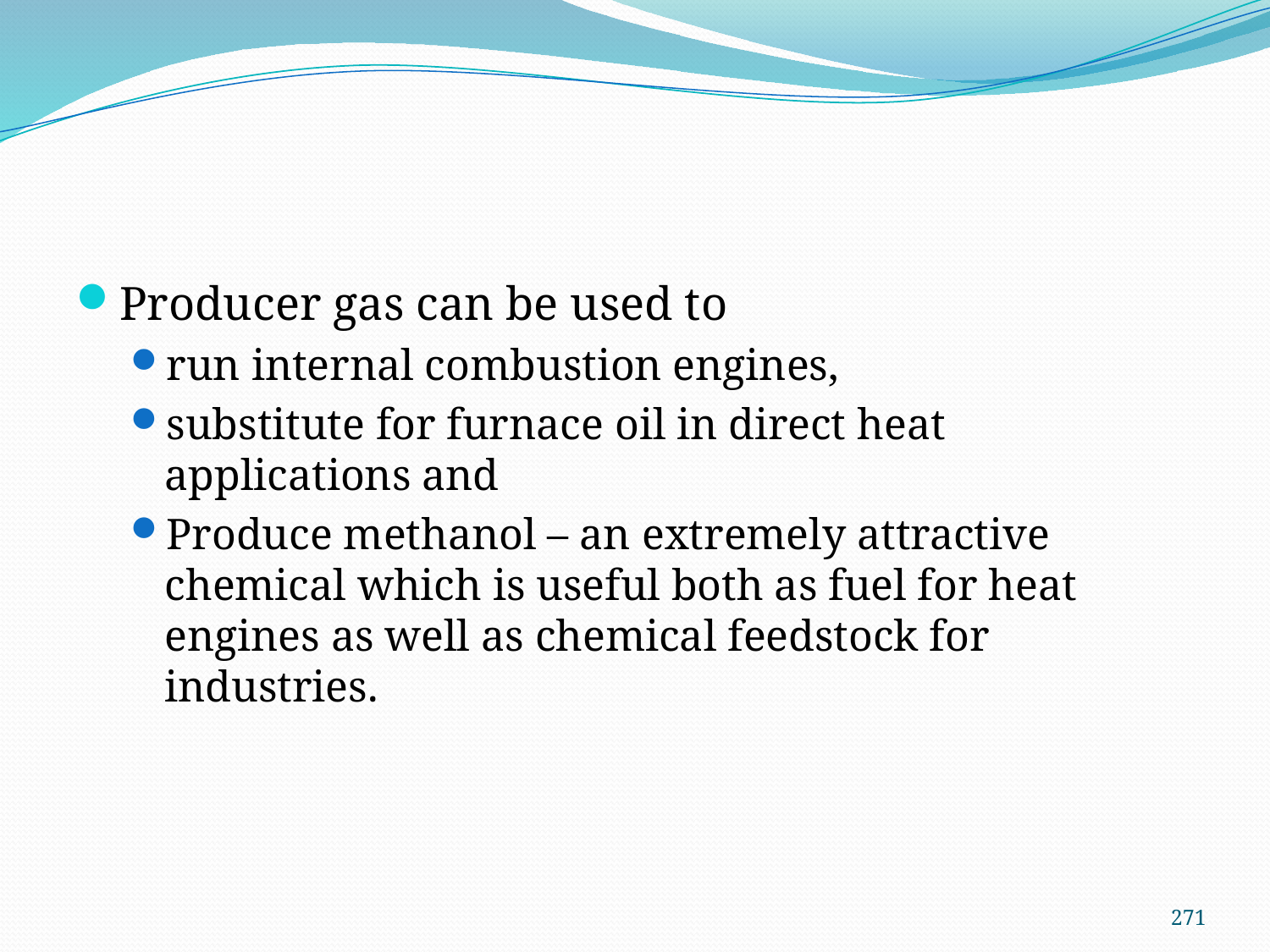

#
Producer gas can be used to
run internal combustion engines,
substitute for furnace oil in direct heat applications and
Produce methanol – an extremely attractive chemical which is useful both as fuel for heat engines as well as chemical feedstock for industries.

271